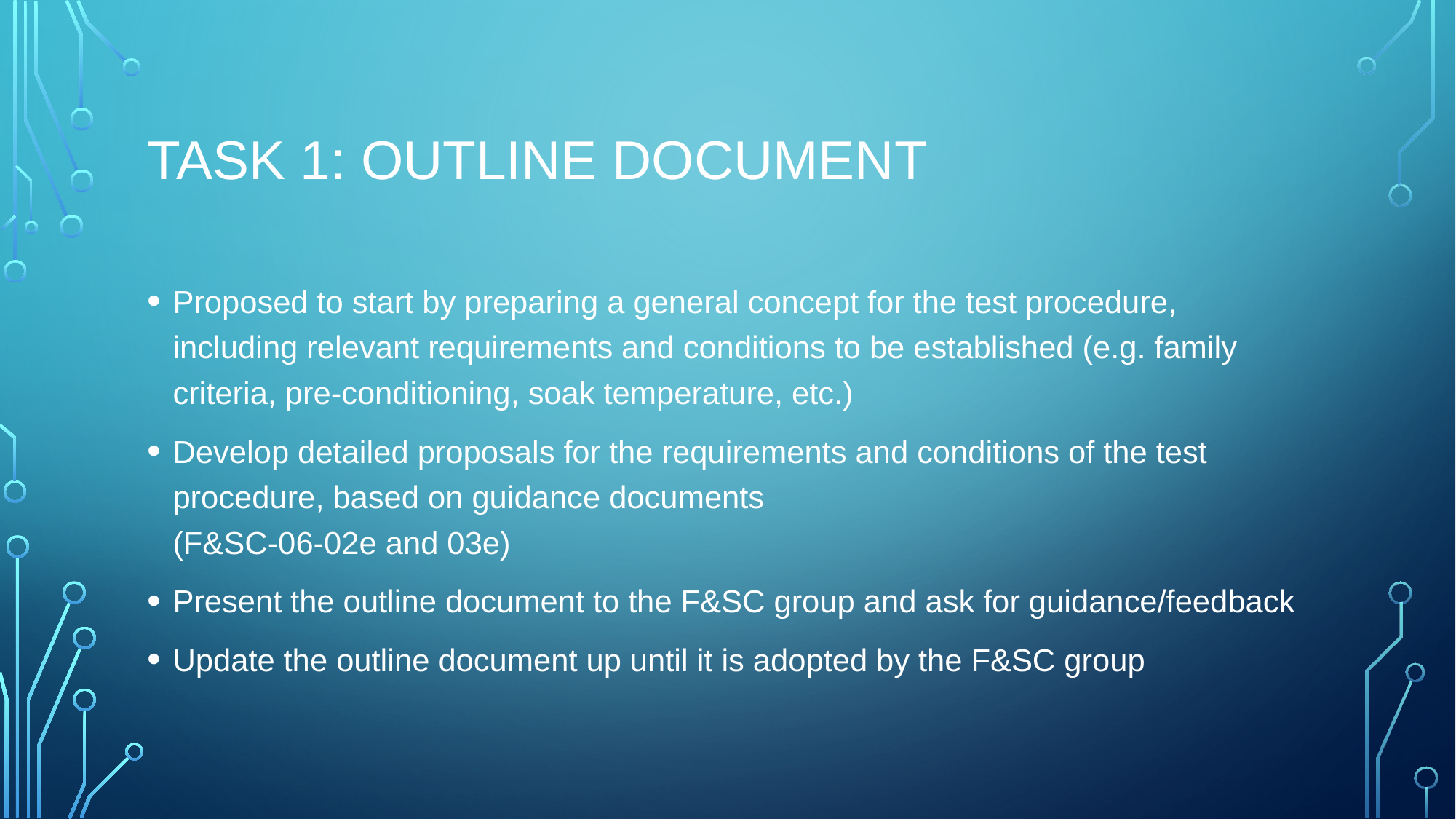

# Task 1: Outline document
Proposed to start by preparing a general concept for the test procedure, including relevant requirements and conditions to be established (e.g. family criteria, pre-conditioning, soak temperature, etc.)
Develop detailed proposals for the requirements and conditions of the test procedure, based on guidance documents
(F&SC-06-02e and 03e)
Present the outline document to the F&SC group and ask for guidance/feedback
Update the outline document up until it is adopted by the F&SC group